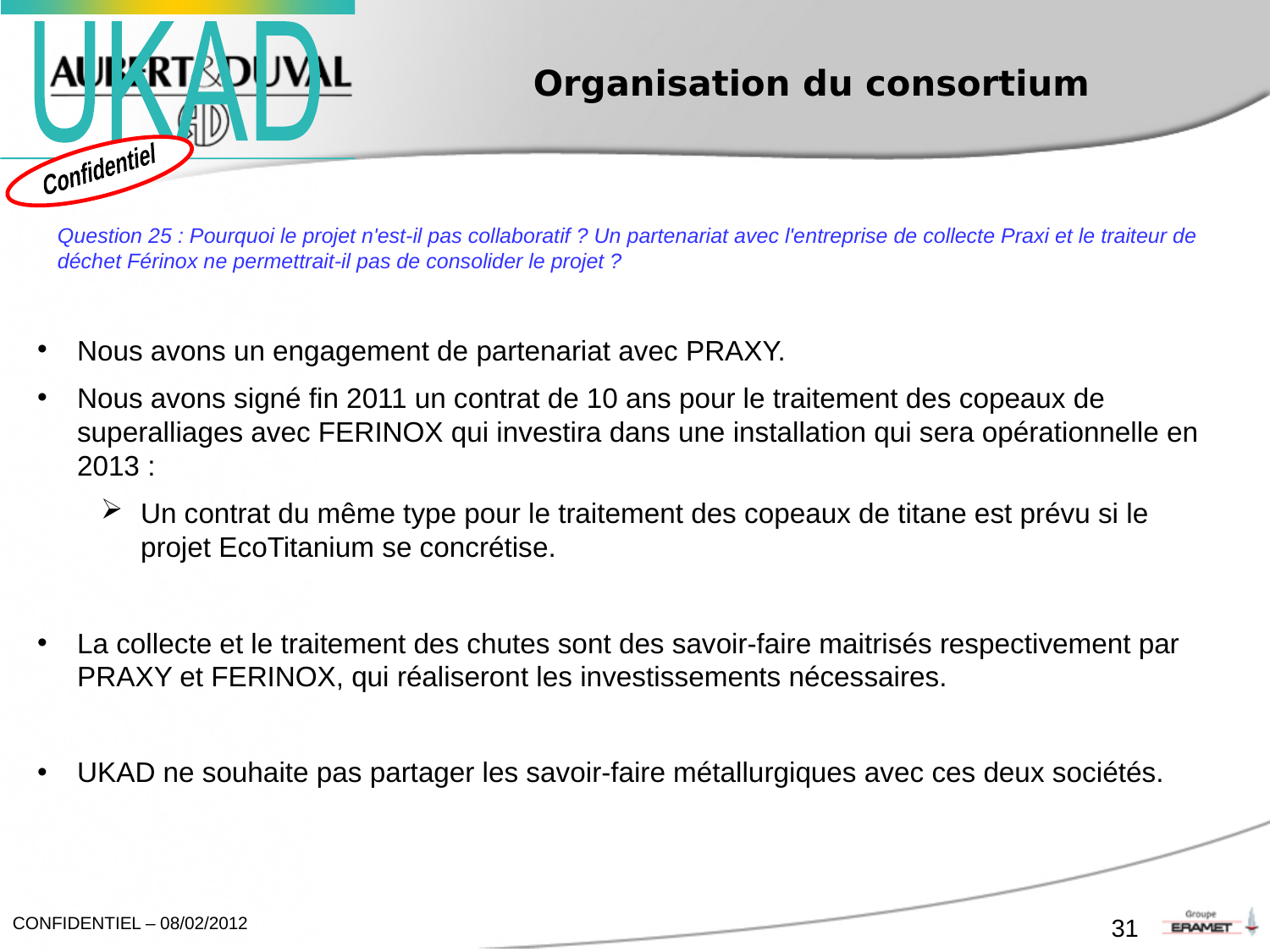

# Organisation du consortium
Question 25 : Pourquoi le projet n'est-il pas collaboratif ? Un partenariat avec l'entreprise de collecte Praxi et le traiteur de déchet Férinox ne permettrait-il pas de consolider le projet ?
Nous avons un engagement de partenariat avec PRAXY.
Nous avons signé fin 2011 un contrat de 10 ans pour le traitement des copeaux de superalliages avec FERINOX qui investira dans une installation qui sera opérationnelle en 2013 :
Un contrat du même type pour le traitement des copeaux de titane est prévu si le projet EcoTitanium se concrétise.

La collecte et le traitement des chutes sont des savoir-faire maitrisés respectivement par PRAXY et FERINOX, qui réaliseront les investissements nécessaires.

UKAD ne souhaite pas partager les savoir-faire métallurgiques avec ces deux sociétés.
31